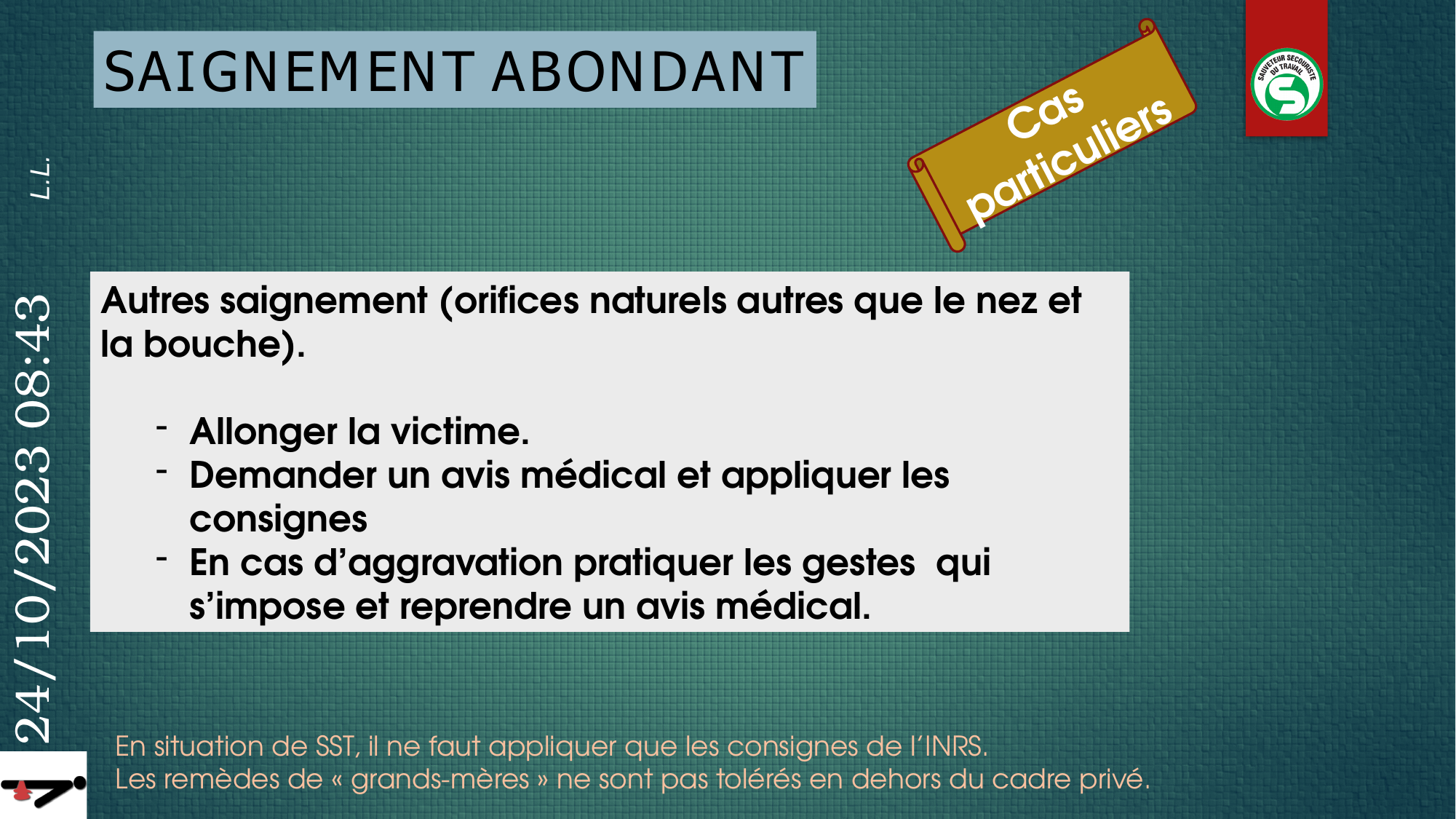

SAIGNEMENT ABONDANT
Cas particuliers
Autres saignement (orifices naturels autres que le nez et la bouche).

Allonger la victime.
Demander un avis médical et appliquer les consignes
En cas d’aggravation pratiquer les gestes  qui s’impose et reprendre un avis médical.
En situation de SST, il ne faut appliquer que les consignes de l’INRS.
Les remèdes de « grands-mères » ne sont pas tolérés en dehors du cadre privé.